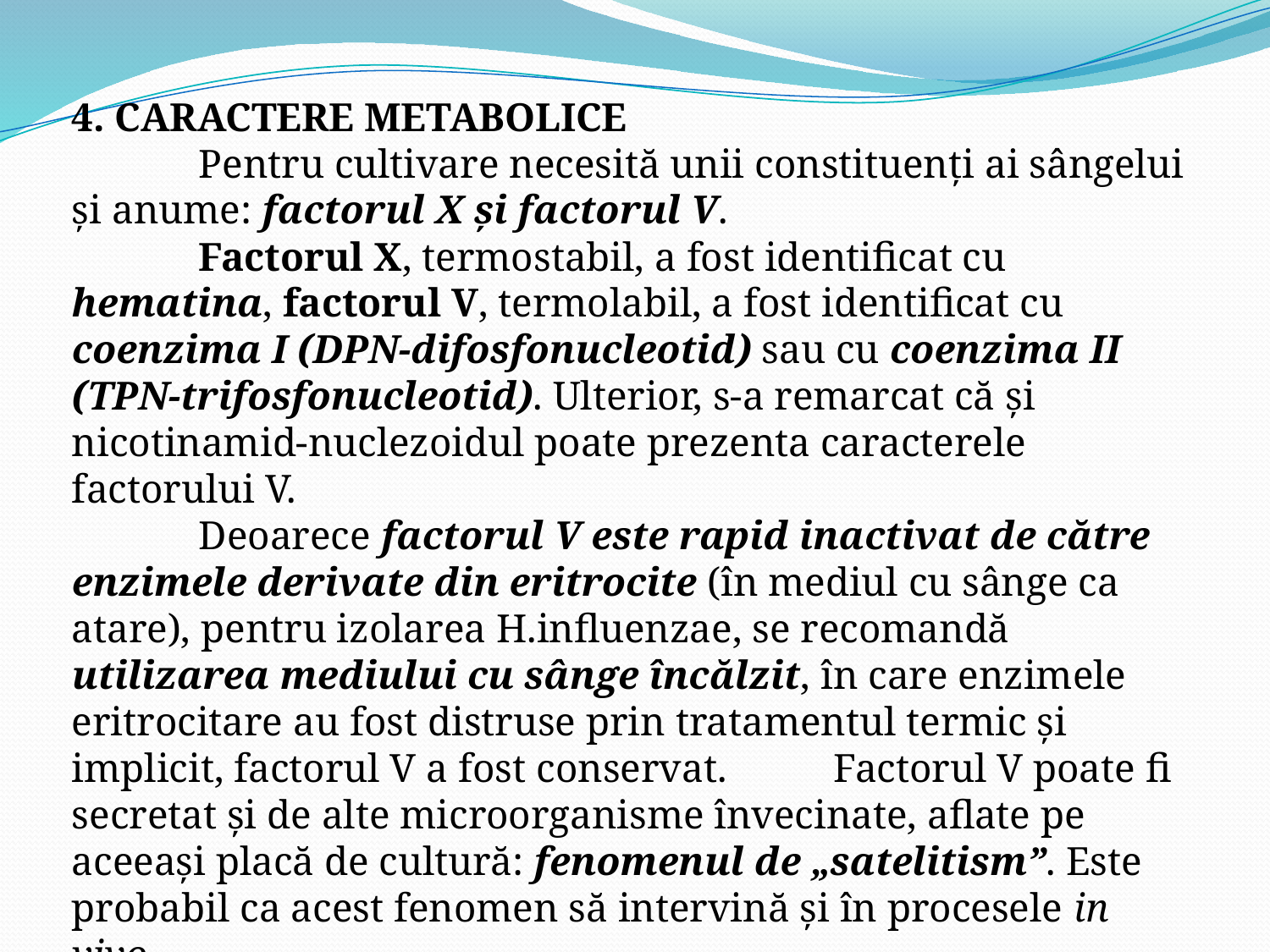

4. CARACTERE METABOLICE
	Pentru cultivare necesită unii constituenţi ai sângelui şi anume: factorul X şi factorul V.
	Factorul X, termostabil, a fost identificat cu hematina, factorul V, termolabil, a fost identificat cu coenzima I (DPN-difosfonucleotid) sau cu coenzima II (TPN-trifosfonucleotid). Ulterior, s-a remarcat că şi nicotinamid-nuclezoidul poate prezenta caracterele factorului V.
	Deoarece factorul V este rapid inactivat de către enzimele derivate din eritrocite (în mediul cu sânge ca atare), pentru izolarea H.influenzae, se recomandă utilizarea mediului cu sânge încălzit, în care enzimele eritrocitare au fost distruse prin tratamentul termic şi implicit, factorul V a fost conservat. 	Factorul V poate fi secretat şi de alte microorganisme învecinate, aflate pe aceeaşi placă de cultură: fenomenul de „satelitism”. Este probabil ca acest fenomen să intervină şi în procesele in vivo.